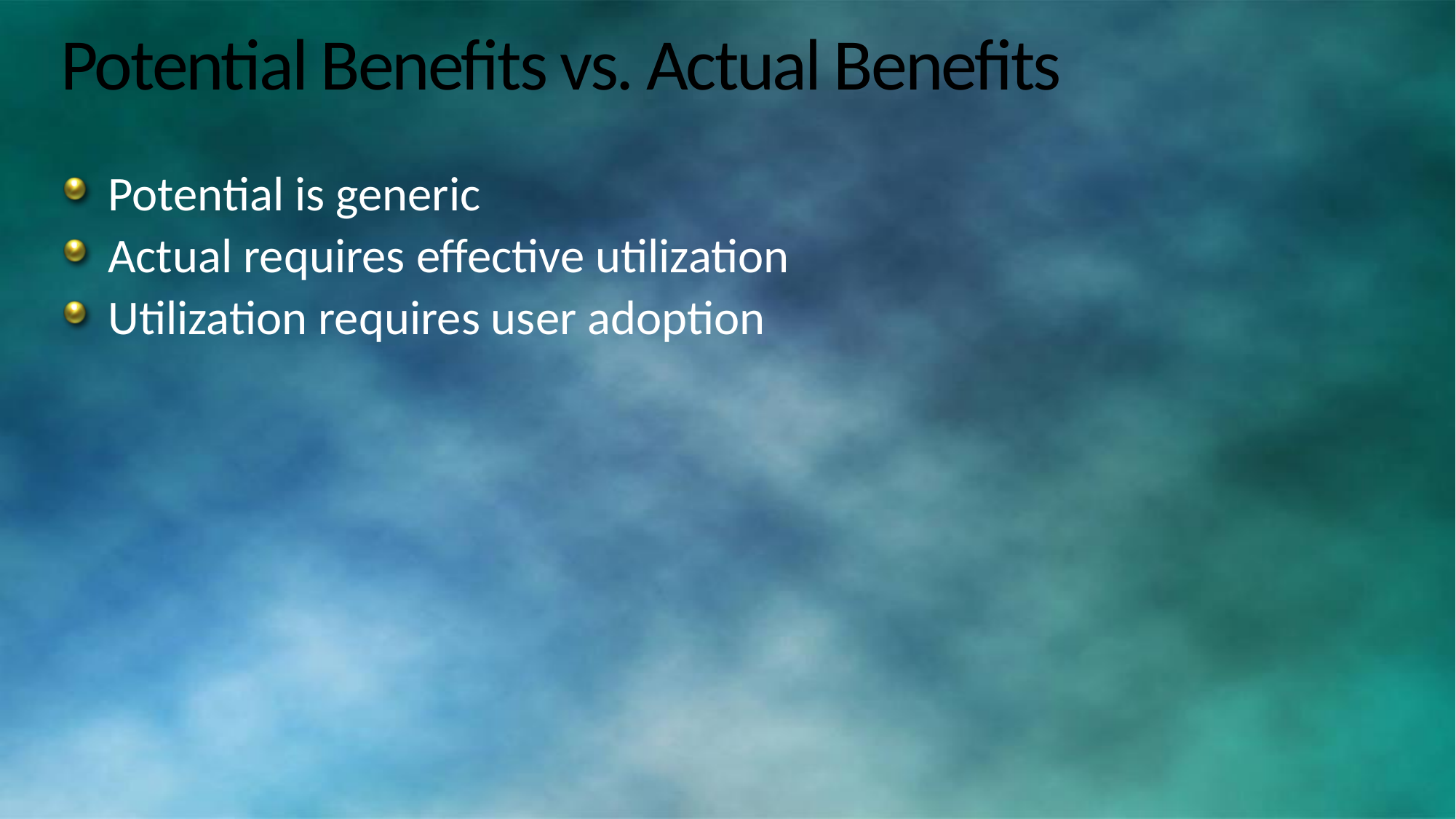

# Potential Benefits vs. Actual Benefits
Potential is generic
Actual requires effective utilization
Utilization requires user adoption